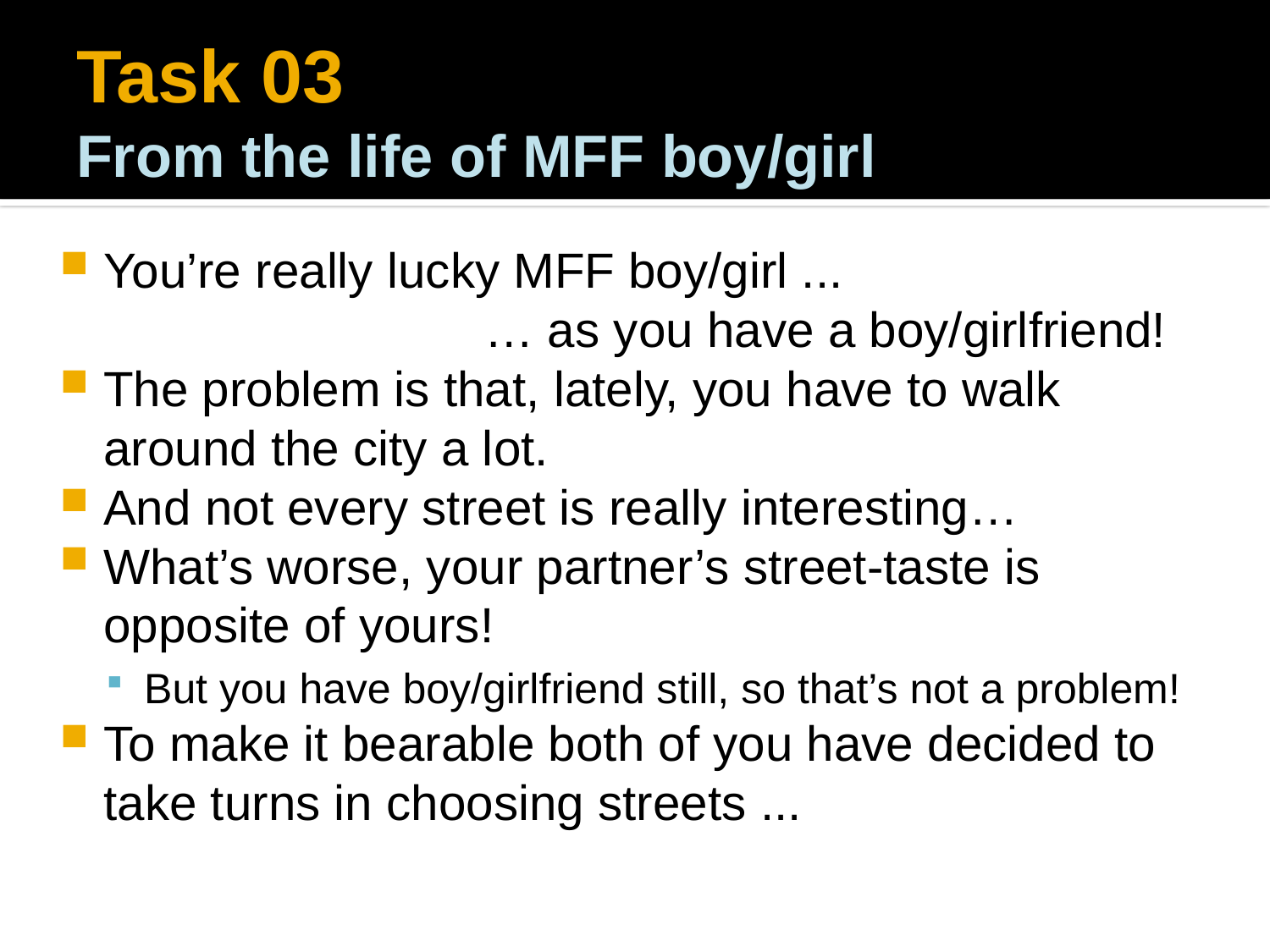

# Task 03 From the life of MFF boy/girl
You’re really lucky MFF boy/girl ...
				… as you have a boy/girlfriend!
The problem is that, lately, you have to walk around the city a lot.
And not every street is really interesting…
What’s worse, your partner’s street-taste is opposite of yours!
But you have boy/girlfriend still, so that’s not a problem!
To make it bearable both of you have decided to take turns in choosing streets ...